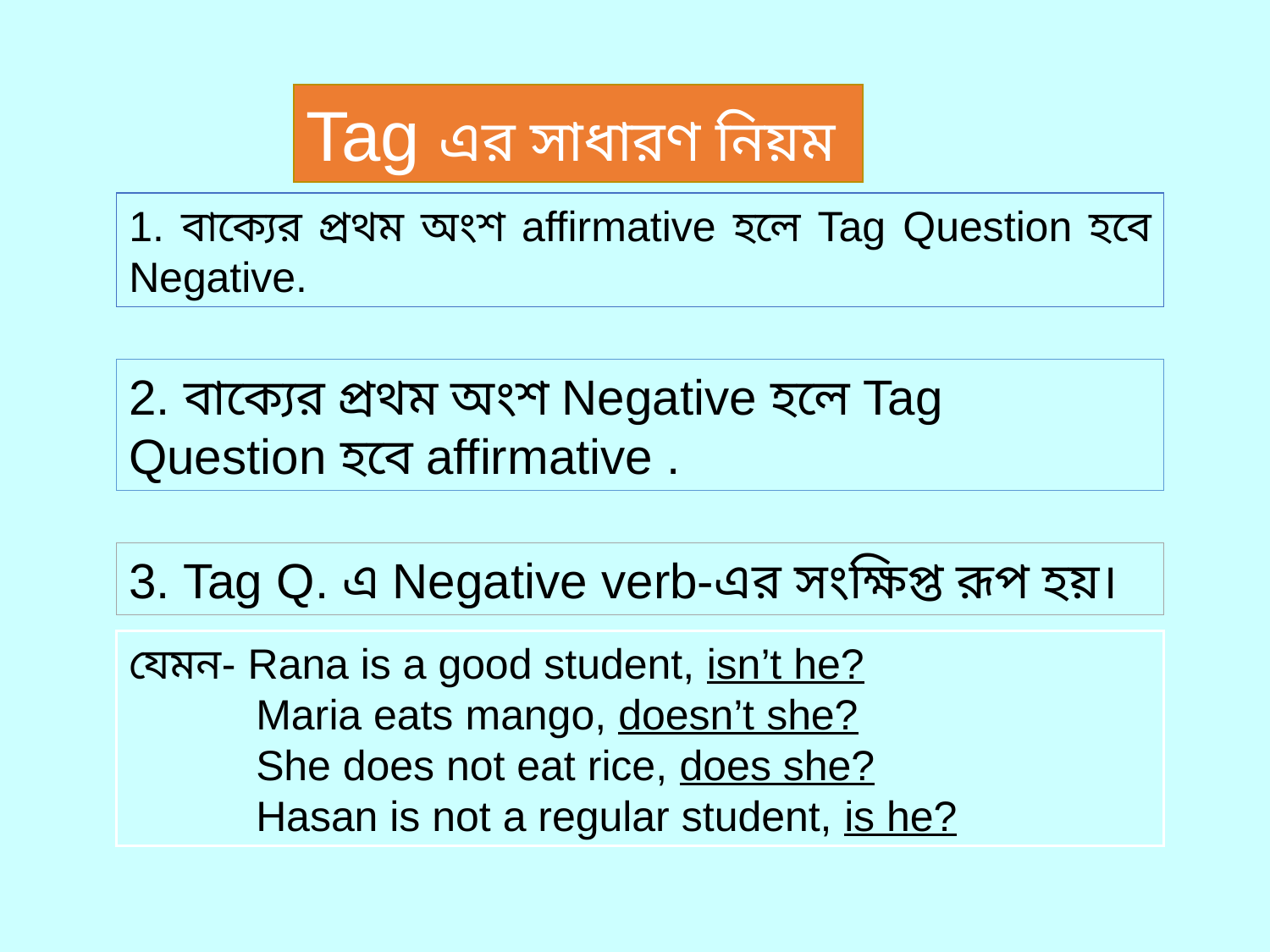

Tag এর সাধারণ নিয়ম
1. বাক্যের প্রথম অংশ affirmative হলে Tag Question হবে Negative.
2. বাক্যের প্রথম অংশ Negative হলে Tag Question হবে affirmative .
3. Tag Q. এ Negative verb-এর সংক্ষিপ্ত রূপ হয়।
যেমন- Rana is a good student, isn’t he?
	Maria eats mango, doesn’t she?
	She does not eat rice, does she?
	Hasan is not a regular student, is he?